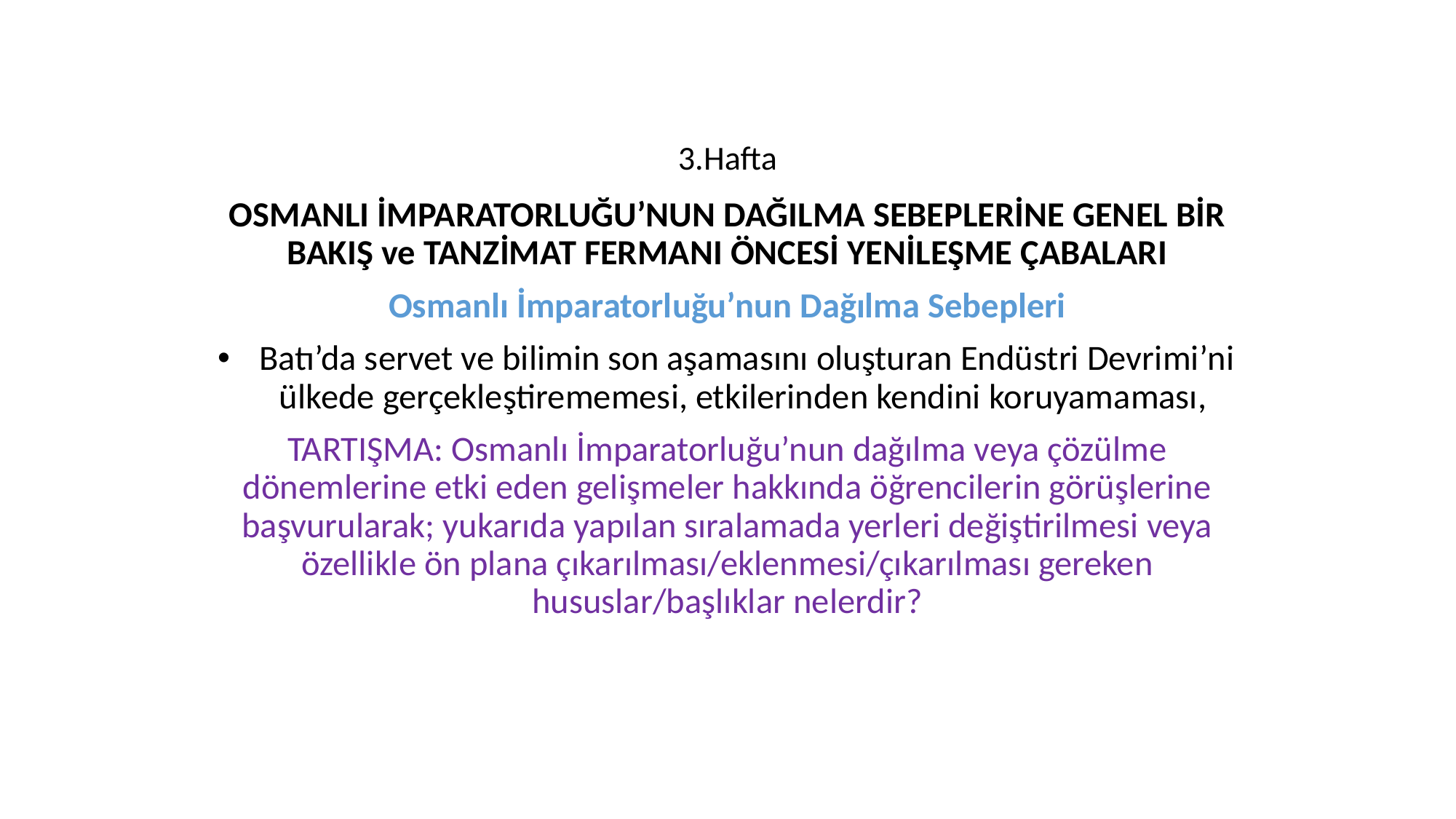

# 3.Hafta
OSMANLI İMPARATORLUĞU’NUN DAĞILMA SEBEPLERİNE GENEL BİR BAKIŞ ve TANZİMAT FERMANI ÖNCESİ YENİLEŞME ÇABALARI
Osmanlı İmparatorluğu’nun Dağılma Sebepleri
Batı’da servet ve bilimin son aşamasını oluşturan Endüstri Devrimi’ni ülkede gerçekleştirememesi, etkilerinden kendini koruyamaması,
TARTIŞMA: Osmanlı İmparatorluğu’nun dağılma veya çözülme dönemlerine etki eden gelişmeler hakkında öğrencilerin görüşlerine başvurularak; yukarıda yapılan sıralamada yerleri değiştirilmesi veya özellikle ön plana çıkarılması/eklenmesi/çıkarılması gereken hususlar/başlıklar nelerdir?